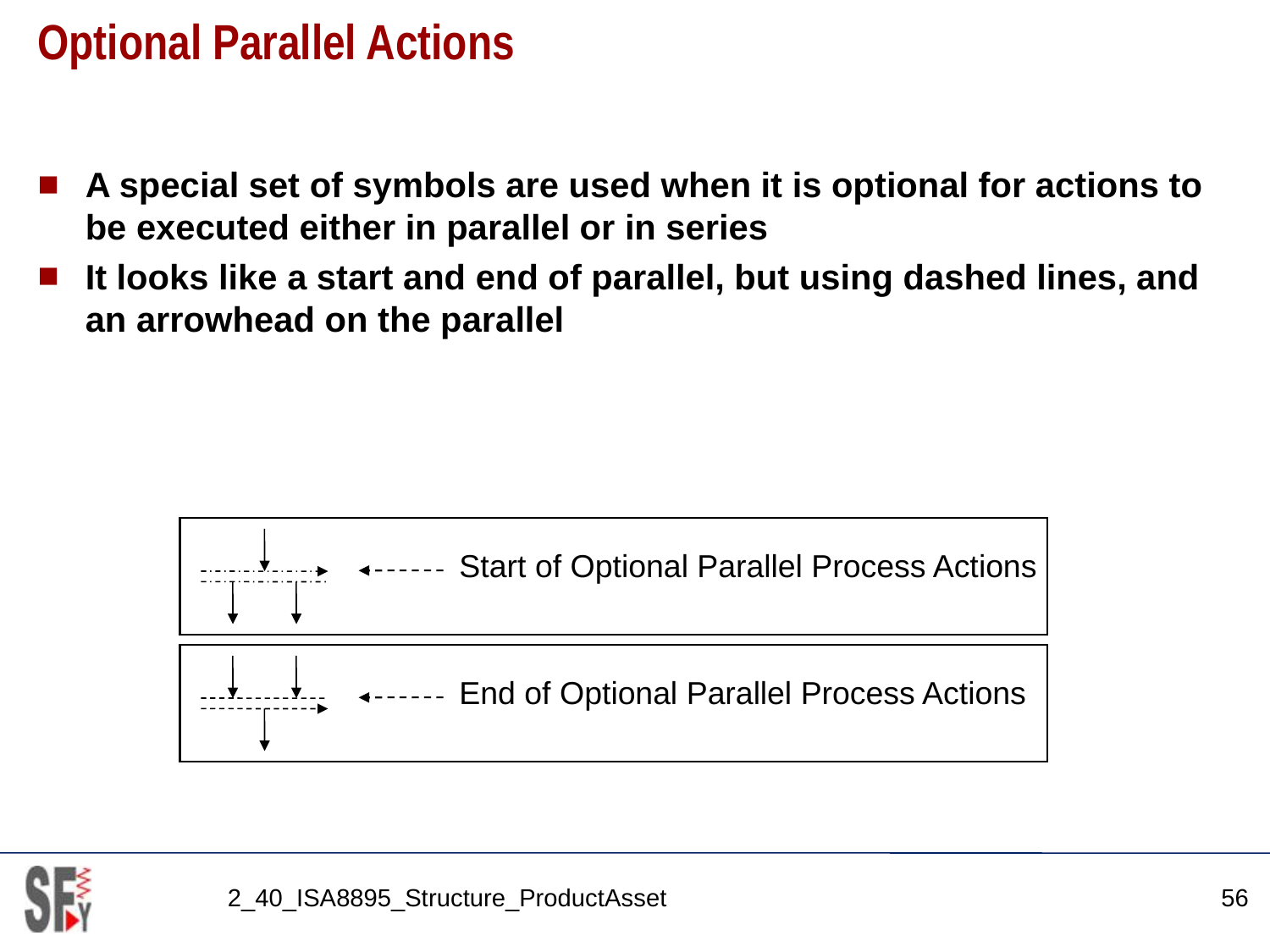

# Optional Parallel Actions
A special set of symbols are used when it is optional for actions to be executed either in parallel or in series
It looks like a start and end of parallel, but using dashed lines, and an arrowhead on the parallel

Start of Optional Parallel Process Actions

End of Optional Parallel Process Actions

2_40_ISA8895_Structure_ProductAsset
56